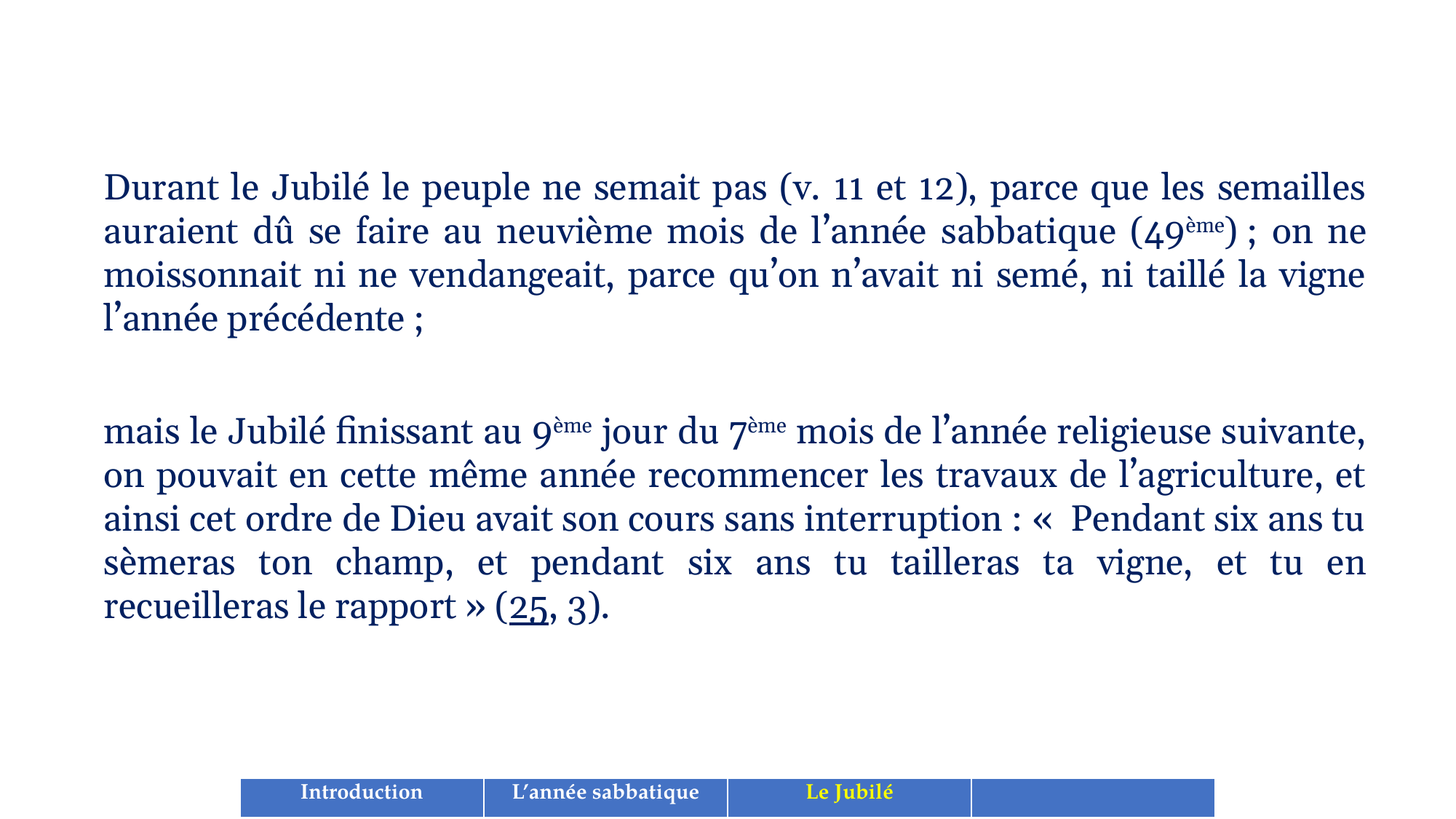

Durant le Jubilé le peuple ne semait pas (v. 11 et 12), parce que les semailles auraient dû se faire au neuvième mois de l’année sabbatique (49ème) ; on ne moissonnait ni ne vendangeait, parce qu’on n’avait ni semé, ni taillé la vigne l’année précédente ;
mais le Jubilé finissant au 9ème jour du 7ème mois de l’année religieuse suivante, on pouvait en cette même année recommencer les travaux de l’agriculture, et ainsi cet ordre de Dieu avait son cours sans interruption : «  Pendant six ans tu sèmeras ton champ, et pendant six ans tu tailleras ta vigne, et tu en recueilleras le rapport » (25, 3).
| Introduction | L’année sabbatique | Le Jubilé |  |
| --- | --- | --- | --- |